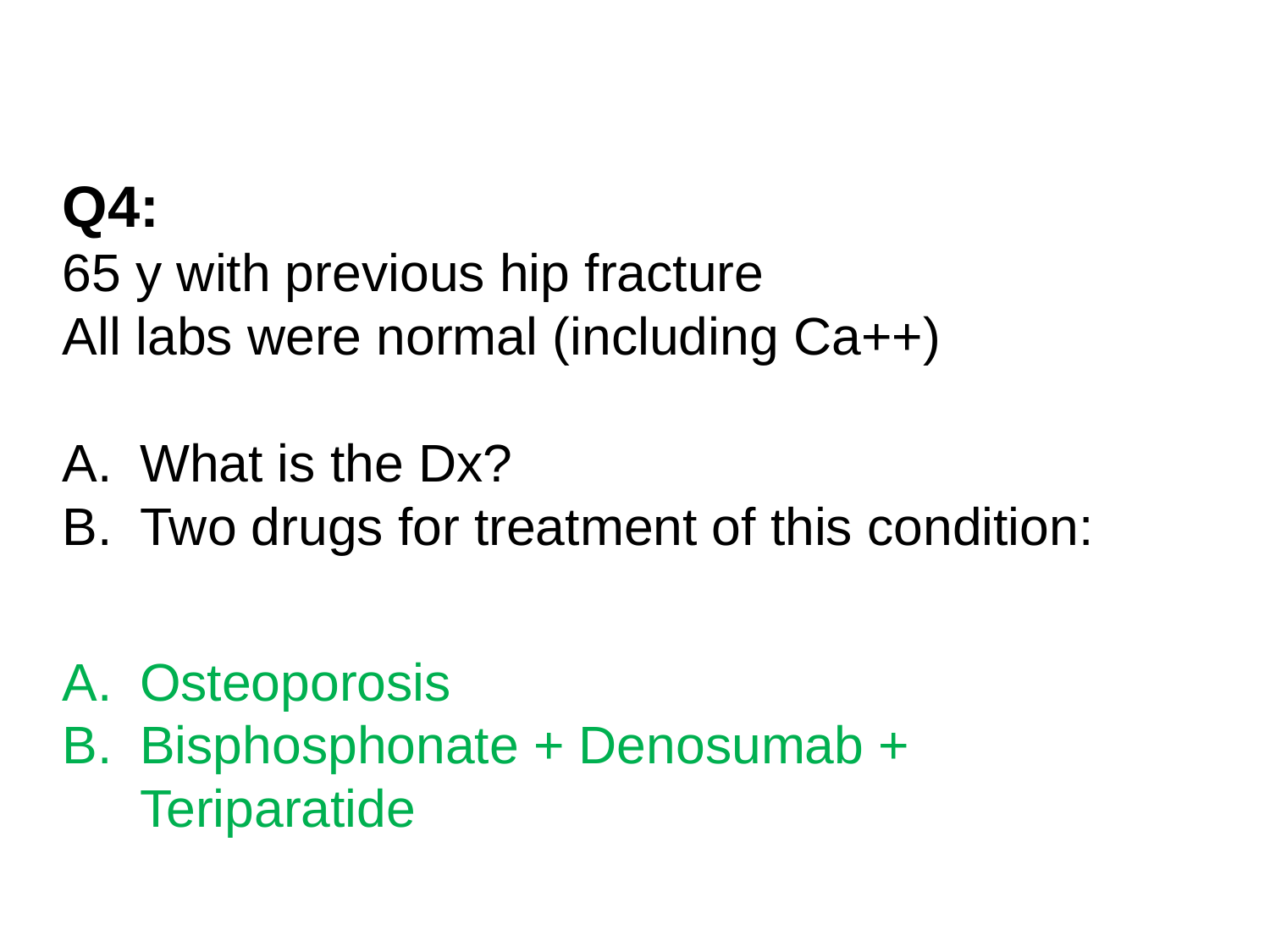

Q4:
65 y with previous hip fracture
All labs were normal (including Ca++)

What is the Dx?
Two drugs for treatment of this condition:
Osteoporosis
Bisphosphonate + Denosumab + Teriparatide